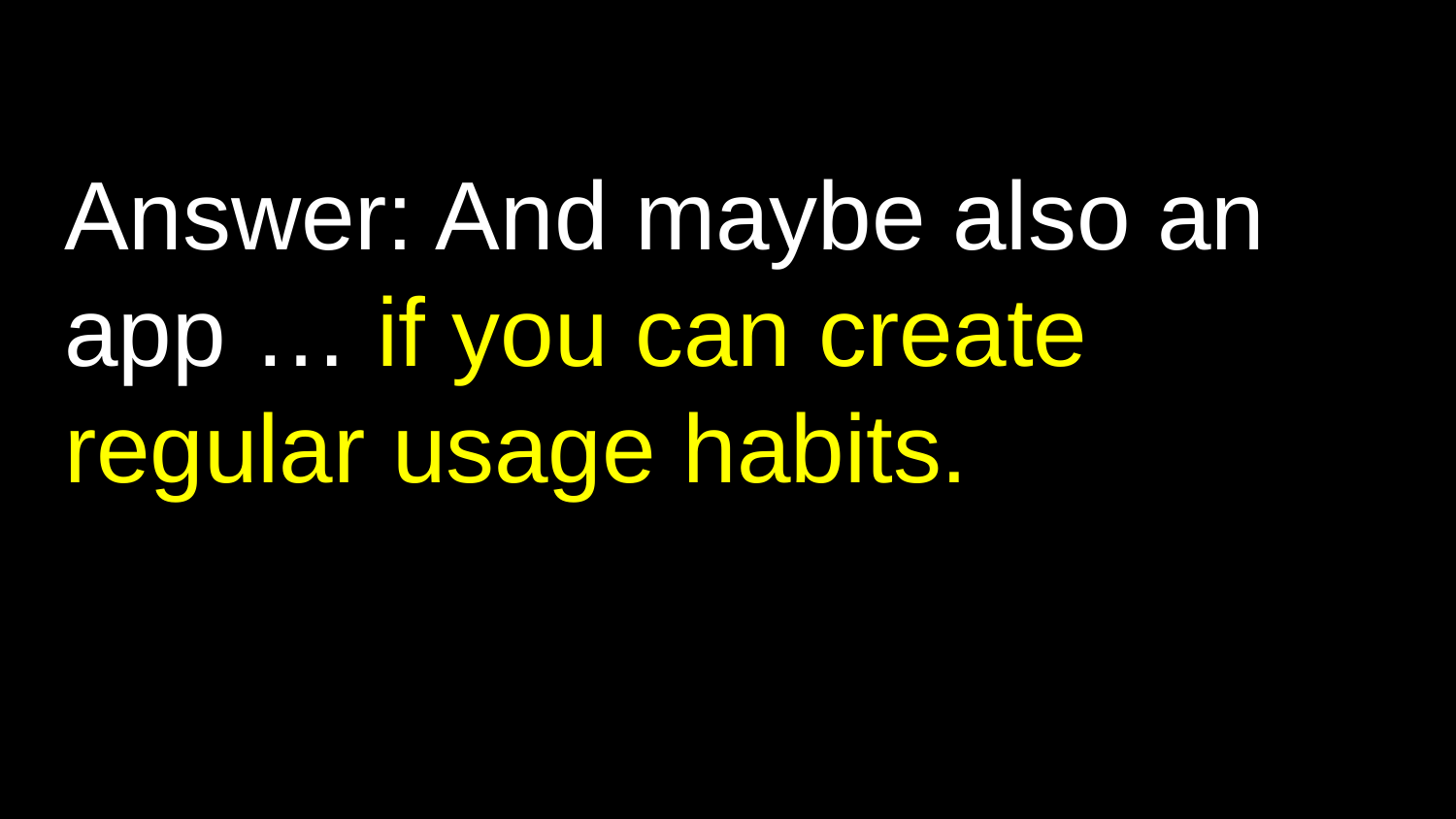

# Answer: And maybe also an app … if you can create regular usage habits.